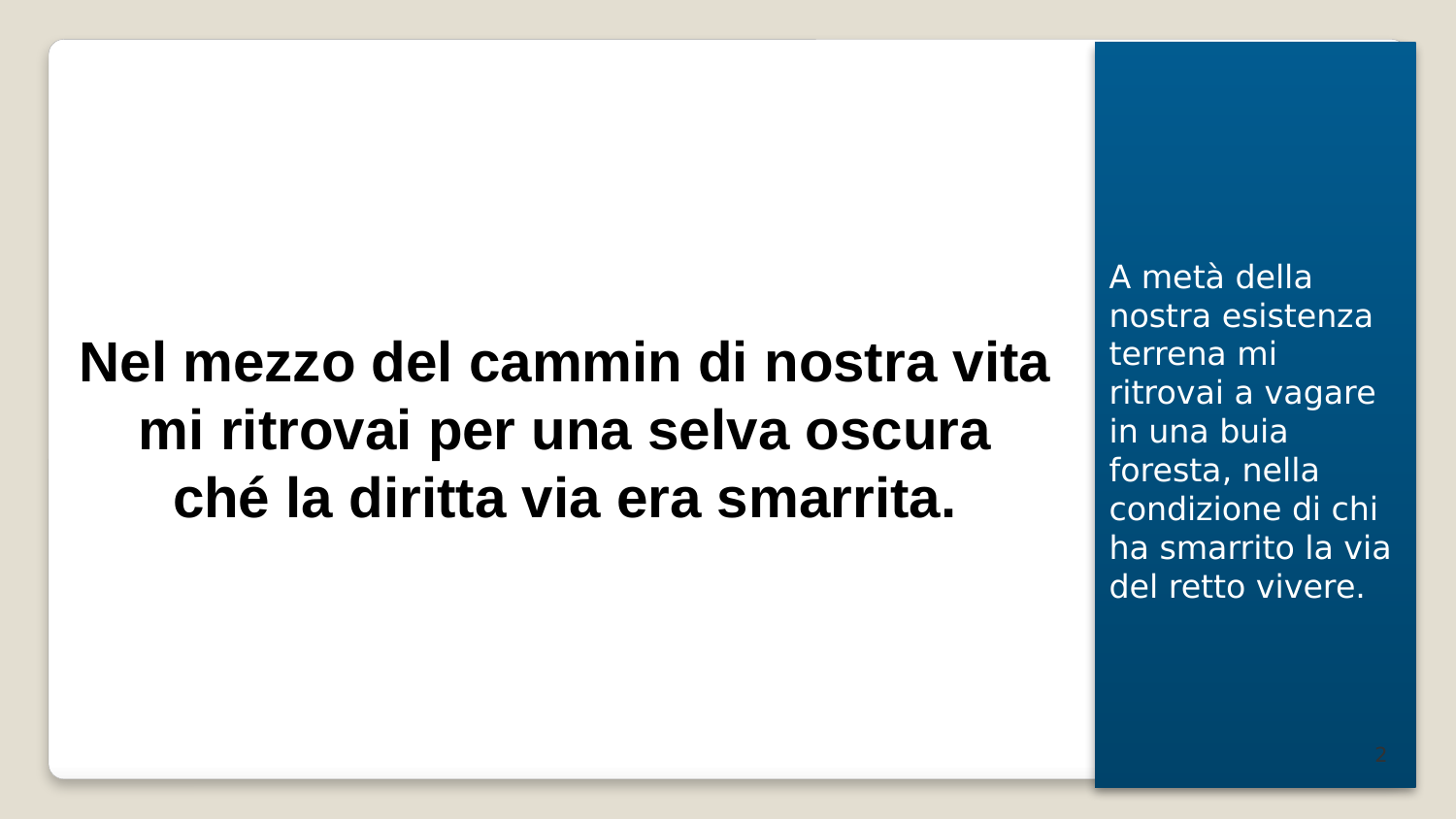

A metà della nostra esistenza terrena mi ritrovai a vagare in una buia foresta, nella condizione di chi ha smarrito la via del retto vivere.
Nel mezzo del cammin di nostra vita
mi ritrovai per una selva oscura
ché la diritta via era smarrita.

2